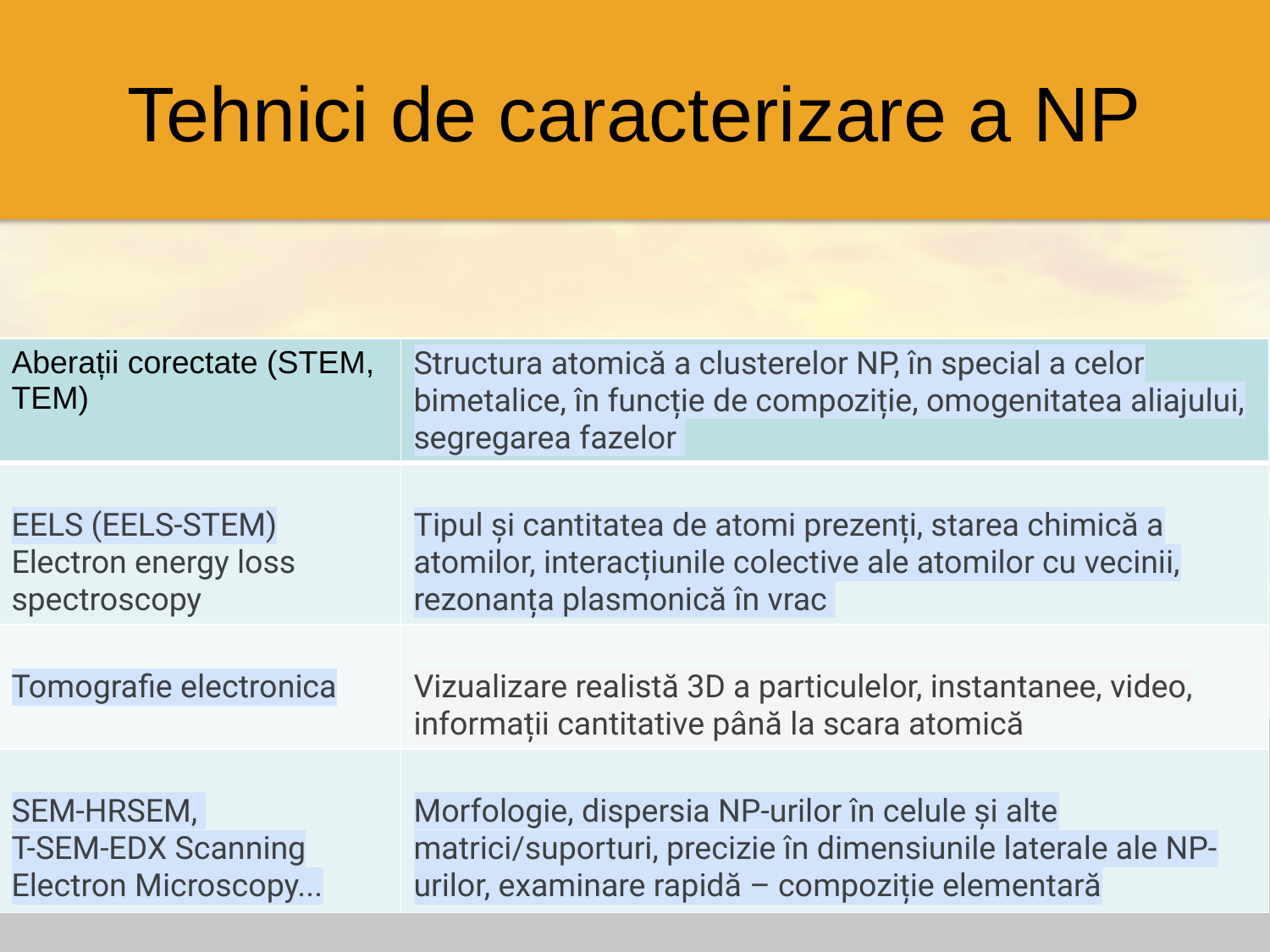

# Tehnici de caracterizare a NP
| Aberații corectate (STEM, TEM) | Structura atomică a clusterelor NP, în special a celor bimetalice, în funcție de compoziție, omogenitatea aliajului, segregarea fazelor |
| --- | --- |
| EELS (EELS-STEM) Electron energy loss spectroscopy | Tipul și cantitatea de atomi prezenți, starea chimică a atomilor, interacțiunile colective ale atomilor cu vecinii, rezonanța plasmonică în vrac |
| Tomografie electronica | Vizualizare realistă 3D a particulelor, instantanee, video, informații cantitative până la scara atomică |
| SEM-HRSEM, T-SEM-EDX Scanning Electron Microscopy... | Morfologie, dispersia NP-urilor în celule și alte matrici/suporturi, precizie în dimensiunile laterale ale NP-urilor, examinare rapidă – compoziție elementară |